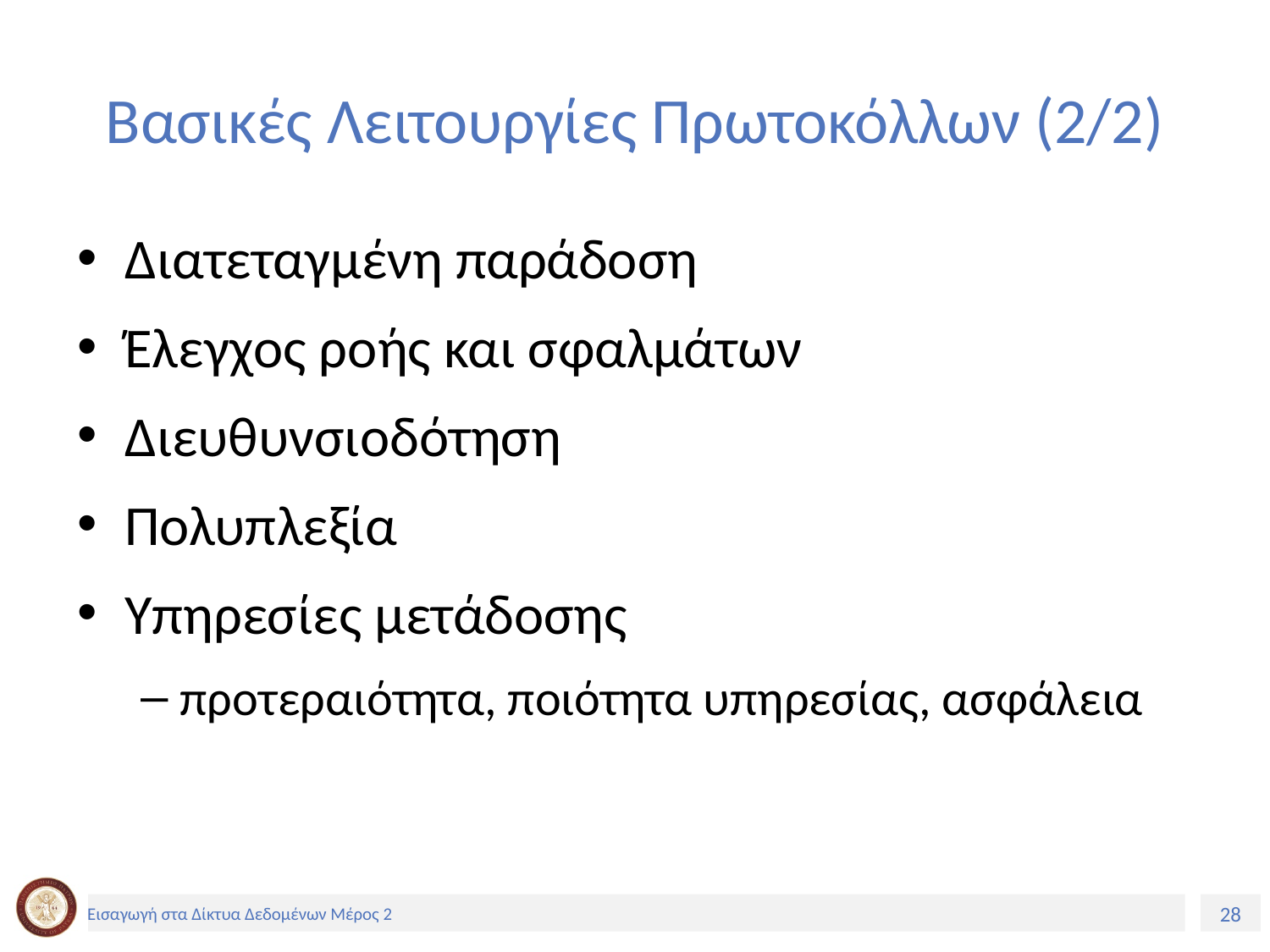

# Βασικές Λειτουργίες Πρωτοκόλλων (2/2)
Διατεταγμένη παράδοση
Έλεγχος ροής και σφαλμάτων
Διευθυνσιοδότηση
Πολυπλεξία
Υπηρεσίες μετάδοσης
προτεραιότητα, ποιότητα υπηρεσίας, ασφάλεια